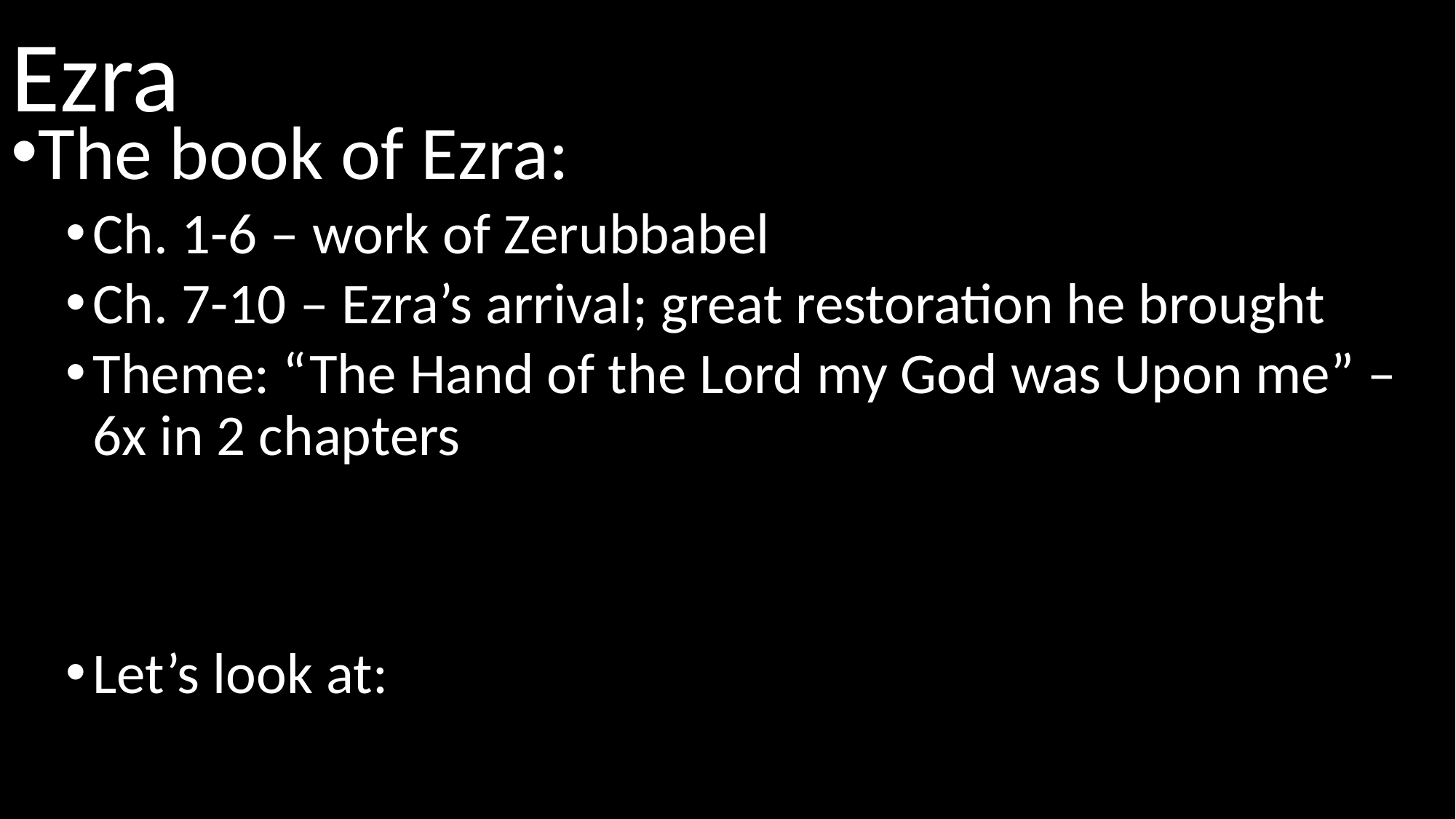

# Ezra
The book of Ezra:
Ch. 1-6 – work of Zerubbabel
Ch. 7-10 – Ezra’s arrival; great restoration he brought
Theme: “The Hand of the Lord my God was Upon me” – 6x in 2 chapters

Let’s look at: